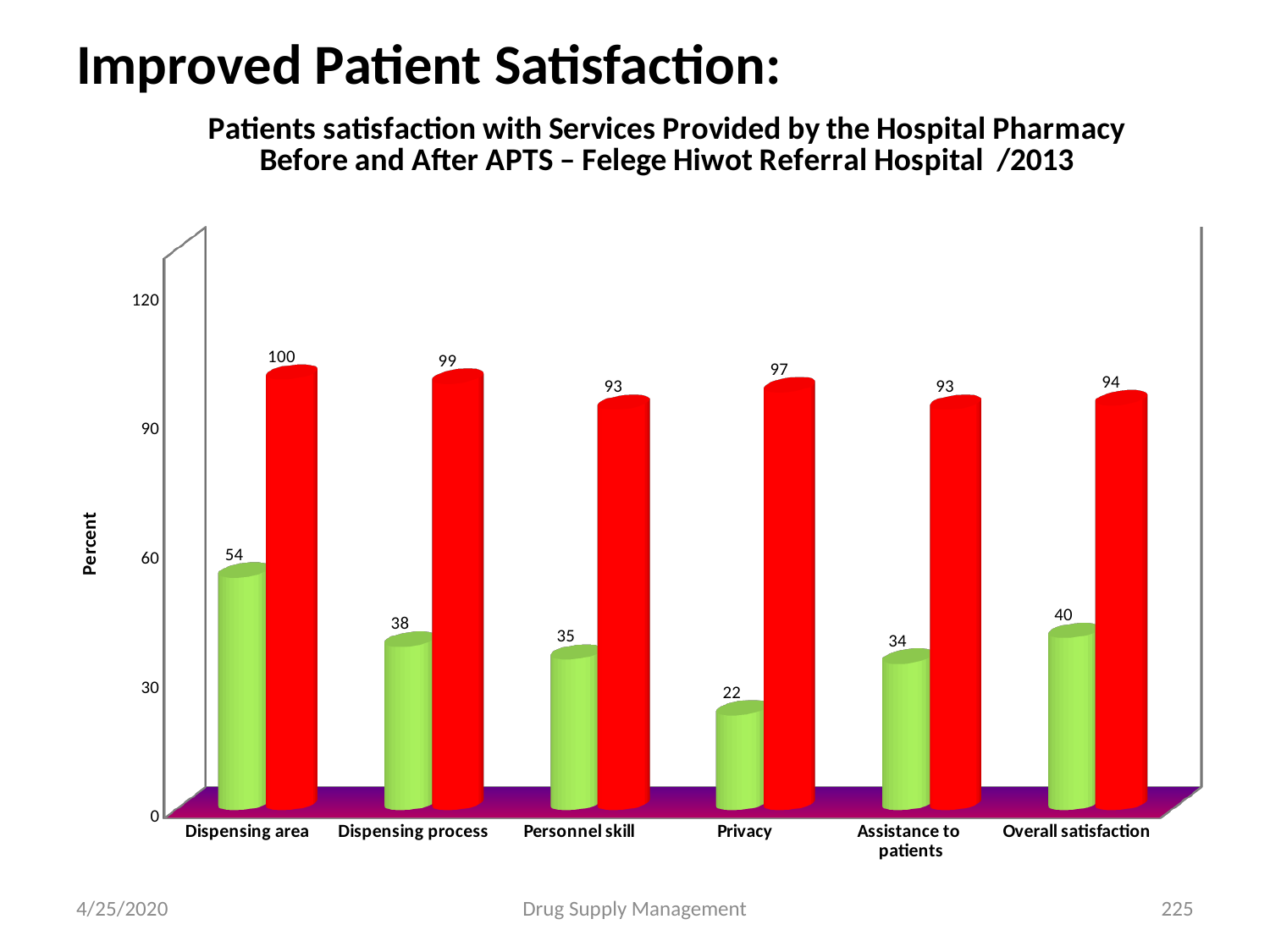

Improved Patient Satisfaction:

[unsupported chart]

4/25/2020
Drug Supply Management
225